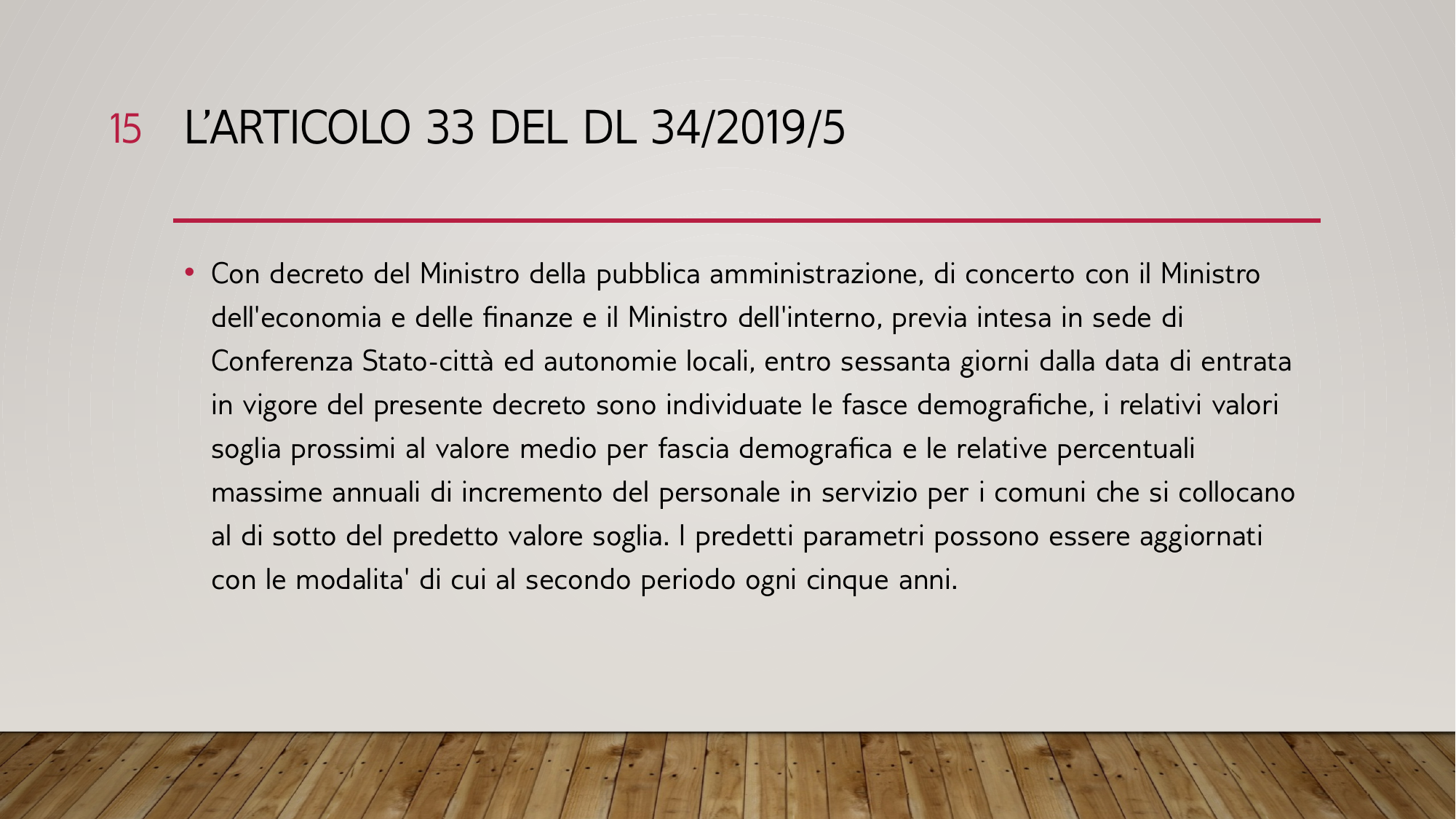

15
# L’articolo 33 del dl 34/2019/5
Con decreto del Ministro della pubblica amministrazione, di concerto con il Ministro dell'economia e delle finanze e il Ministro dell'interno, previa intesa in sede di Conferenza Stato-città ed autonomie locali, entro sessanta giorni dalla data di entrata in vigore del presente decreto sono individuate le fasce demografiche, i relativi valori soglia prossimi al valore medio per fascia demografica e le relative percentuali massime annuali di incremento del personale in servizio per i comuni che si collocano al di sotto del predetto valore soglia. I predetti parametri possono essere aggiornati con le modalita' di cui al secondo periodo ogni cinque anni.